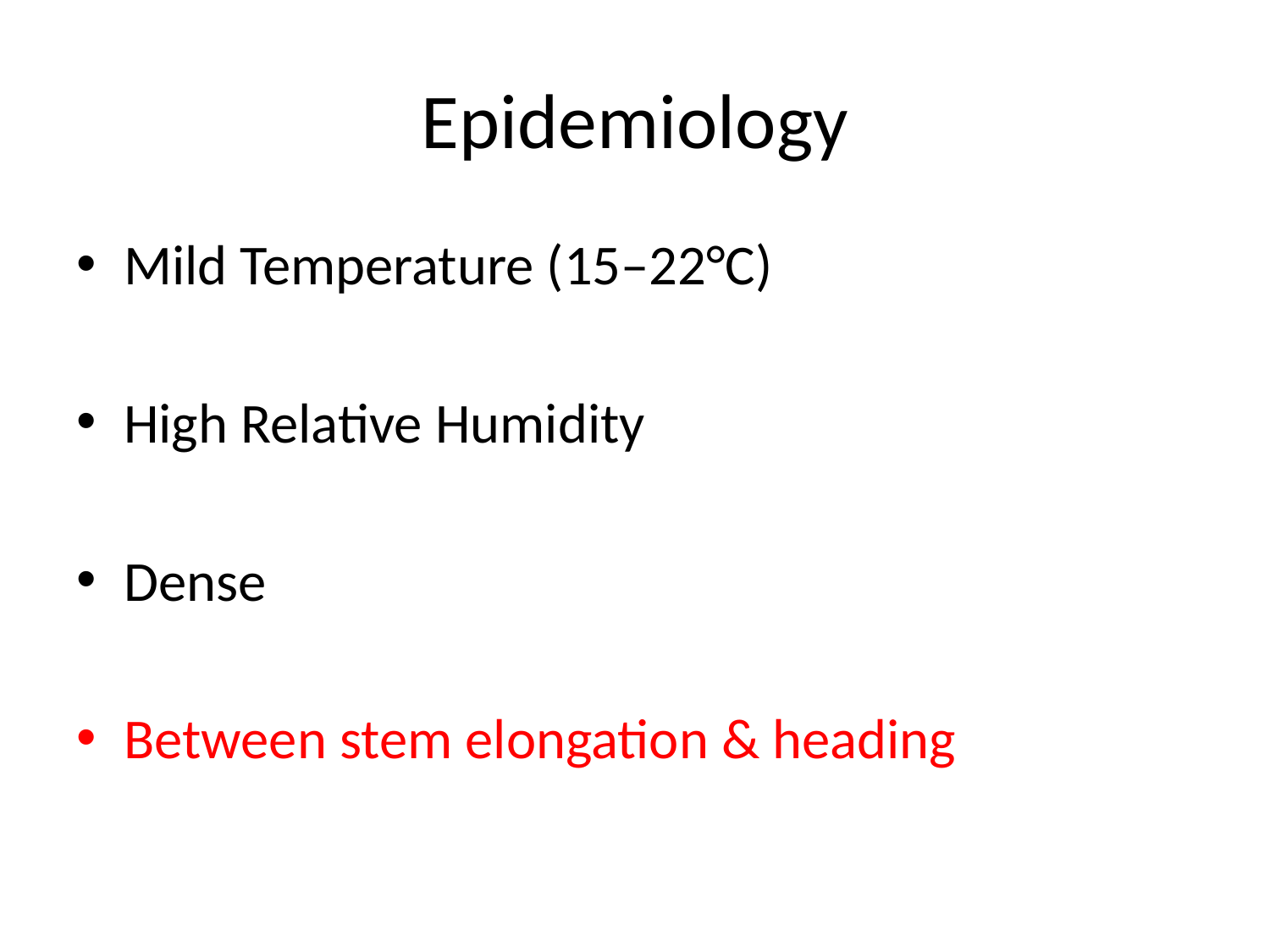

# Epidemiology
Mild Temperature (15–22°C)

High Relative Humidity

Dense

Between stem elongation & heading